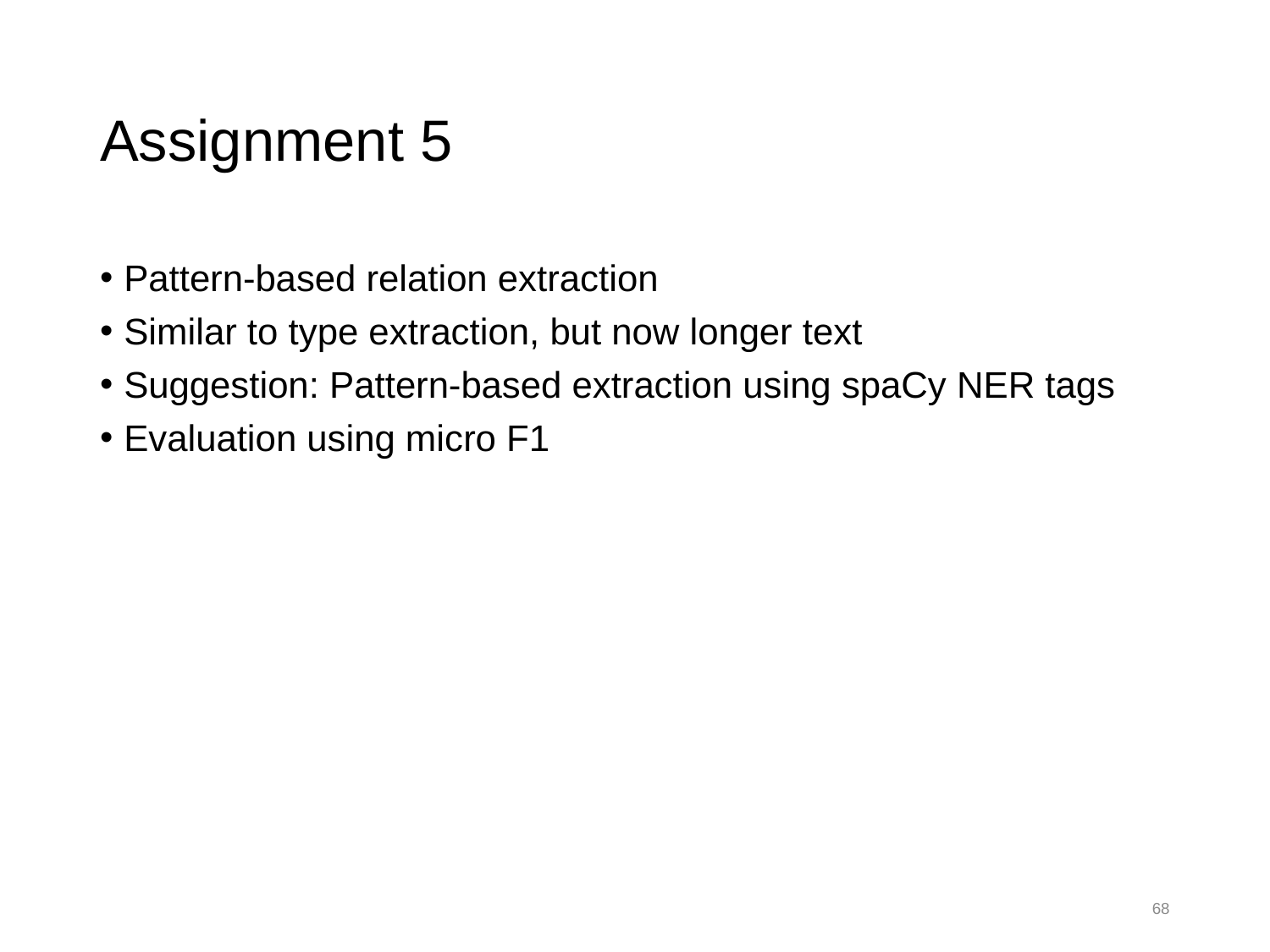

# Assignment 5
Pattern-based relation extraction
Similar to type extraction, but now longer text
Suggestion: Pattern-based extraction using spaCy NER tags
Evaluation using micro F1
68